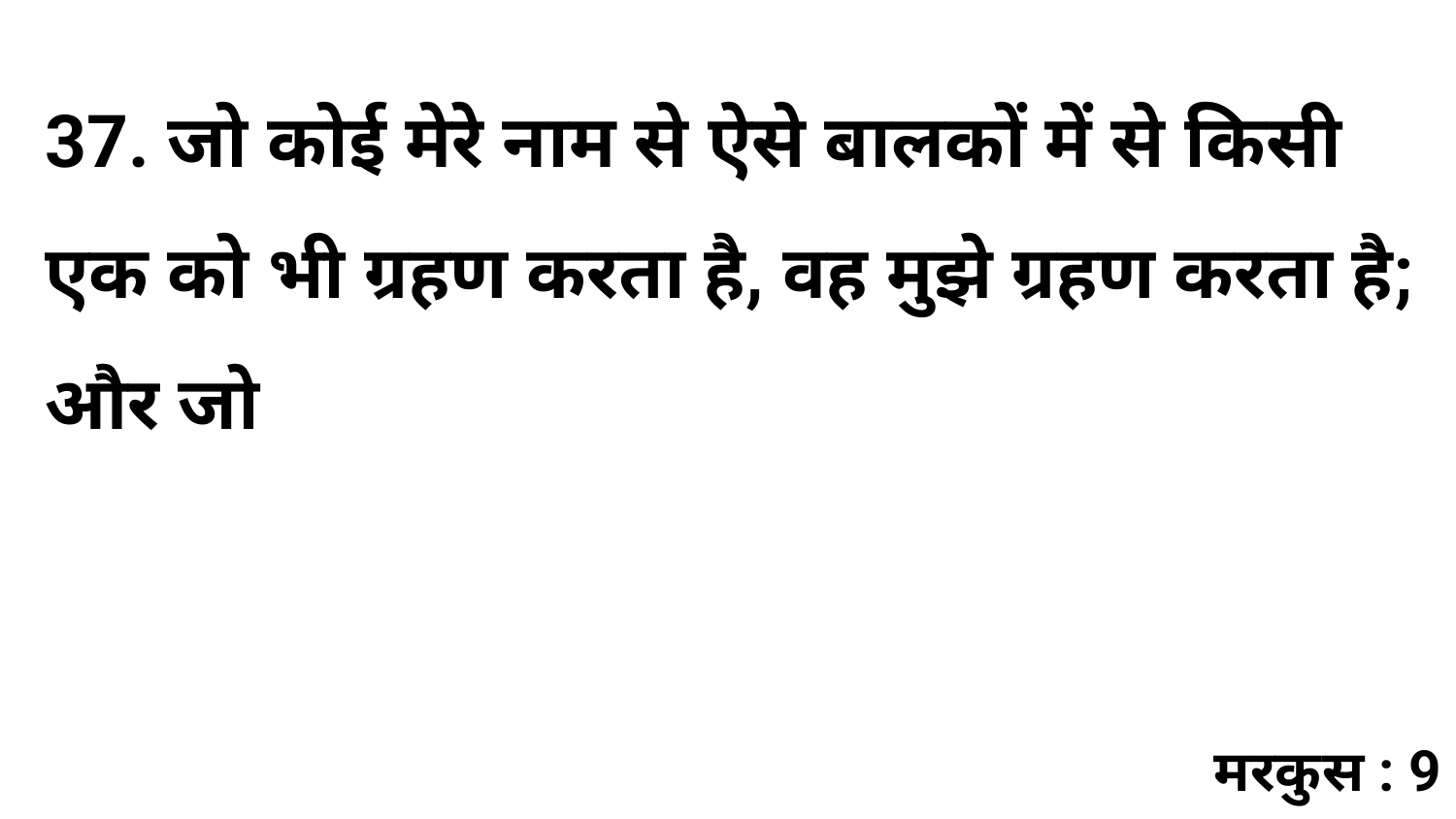

37. जो कोई मेरे नाम से ऐसे बालकों में से किसी एक को भी ग्रहण करता है, वह मुझे ग्रहण करता है; और जो
मरकुस : 9